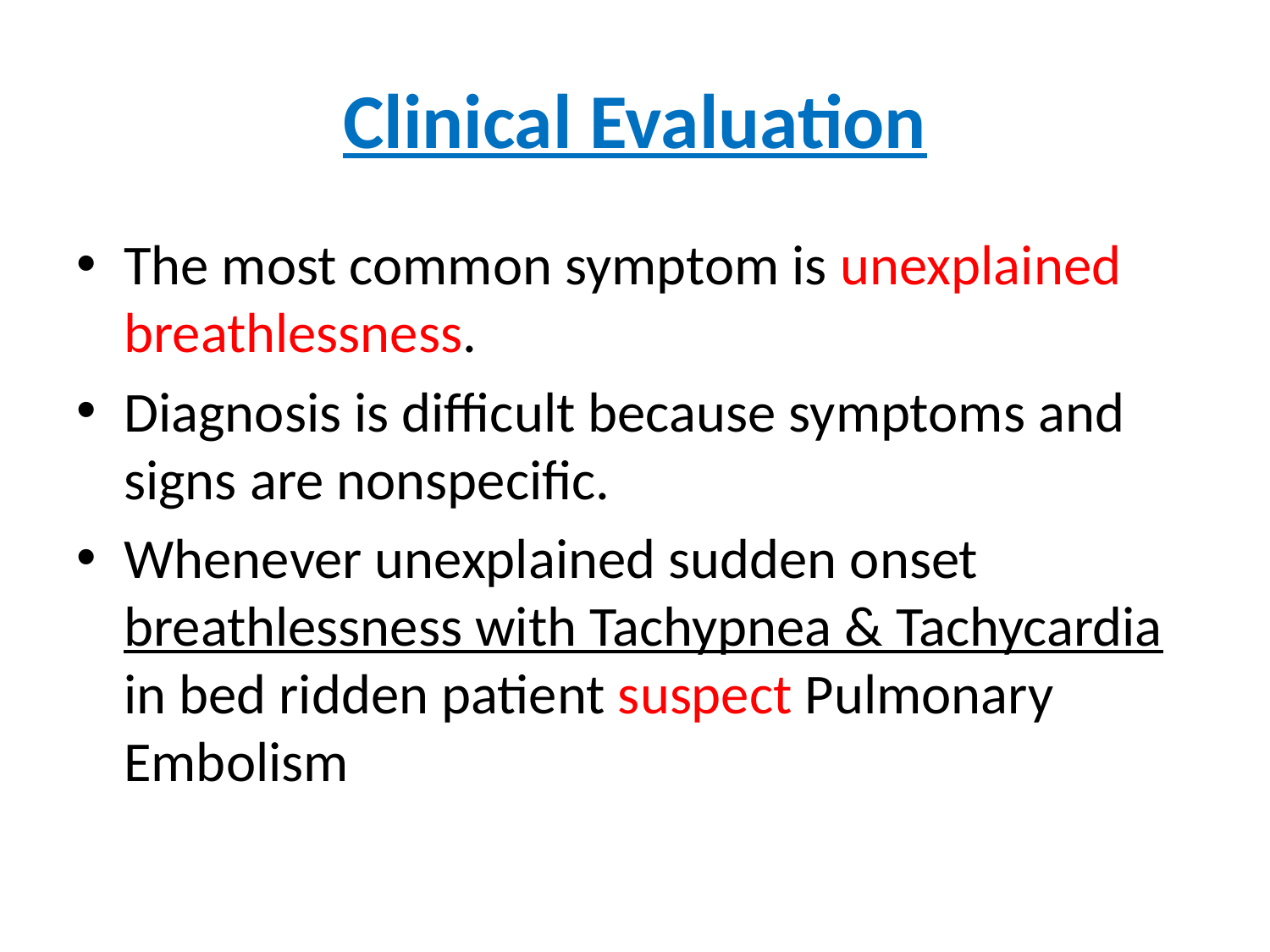

# Clinical Evaluation
The most common symptom is unexplained breathlessness.
Diagnosis is difficult because symptoms and signs are nonspecific.
Whenever unexplained sudden onset breathlessness with Tachypnea & Tachycardia in bed ridden patient suspect Pulmonary Embolism